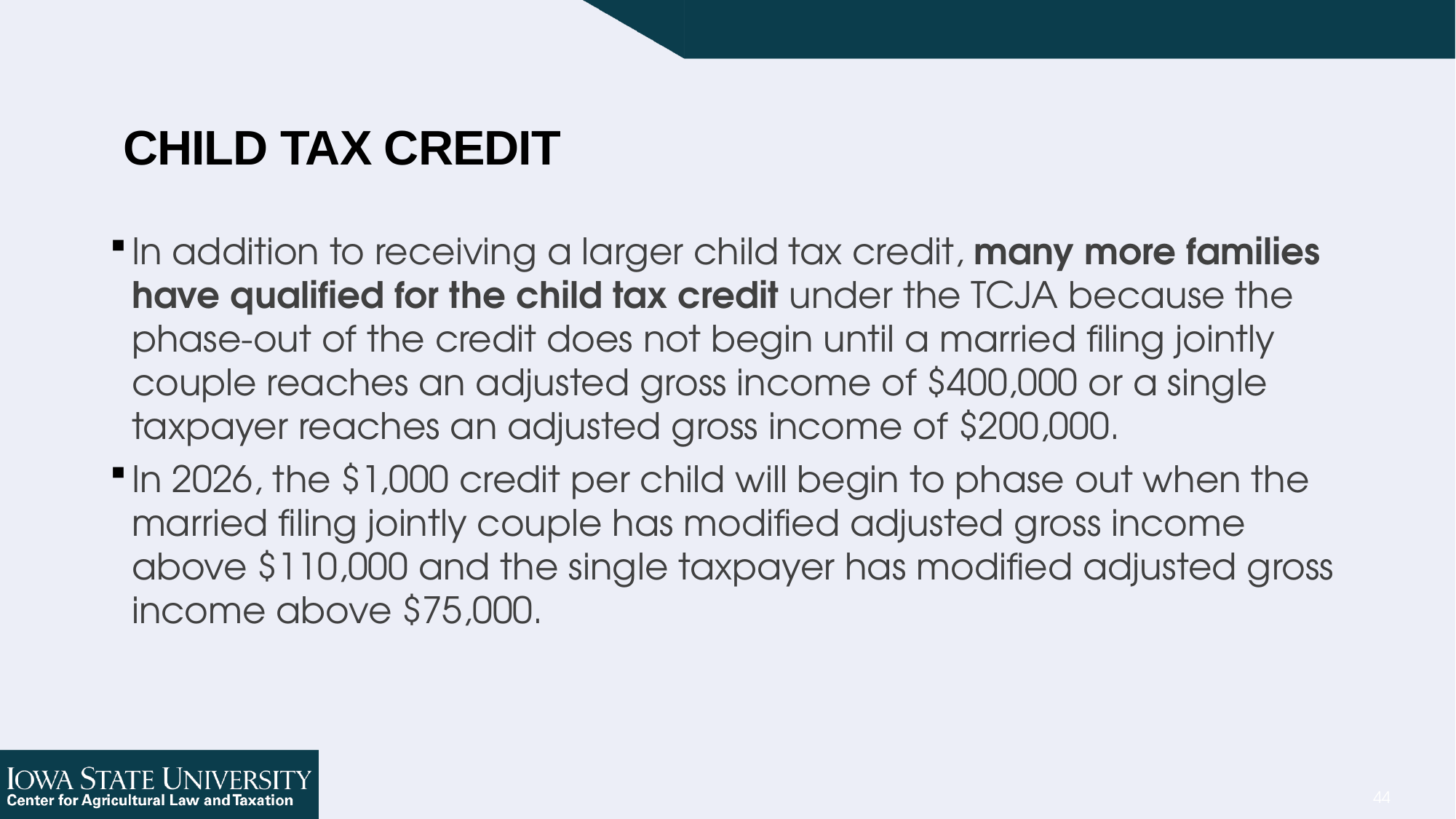

44
# Child Tax Credit
In addition to receiving a larger child tax credit, many more families have qualified for the child tax credit under the TCJA because the phase-out of the credit does not begin until a married filing jointly couple reaches an adjusted gross income of $400,000 or a single taxpayer reaches an adjusted gross income of $200,000.
In 2026, the $1,000 credit per child will begin to phase out when the married filing jointly couple has modified adjusted gross income above $110,000 and the single taxpayer has modified adjusted gross income above $75,000.